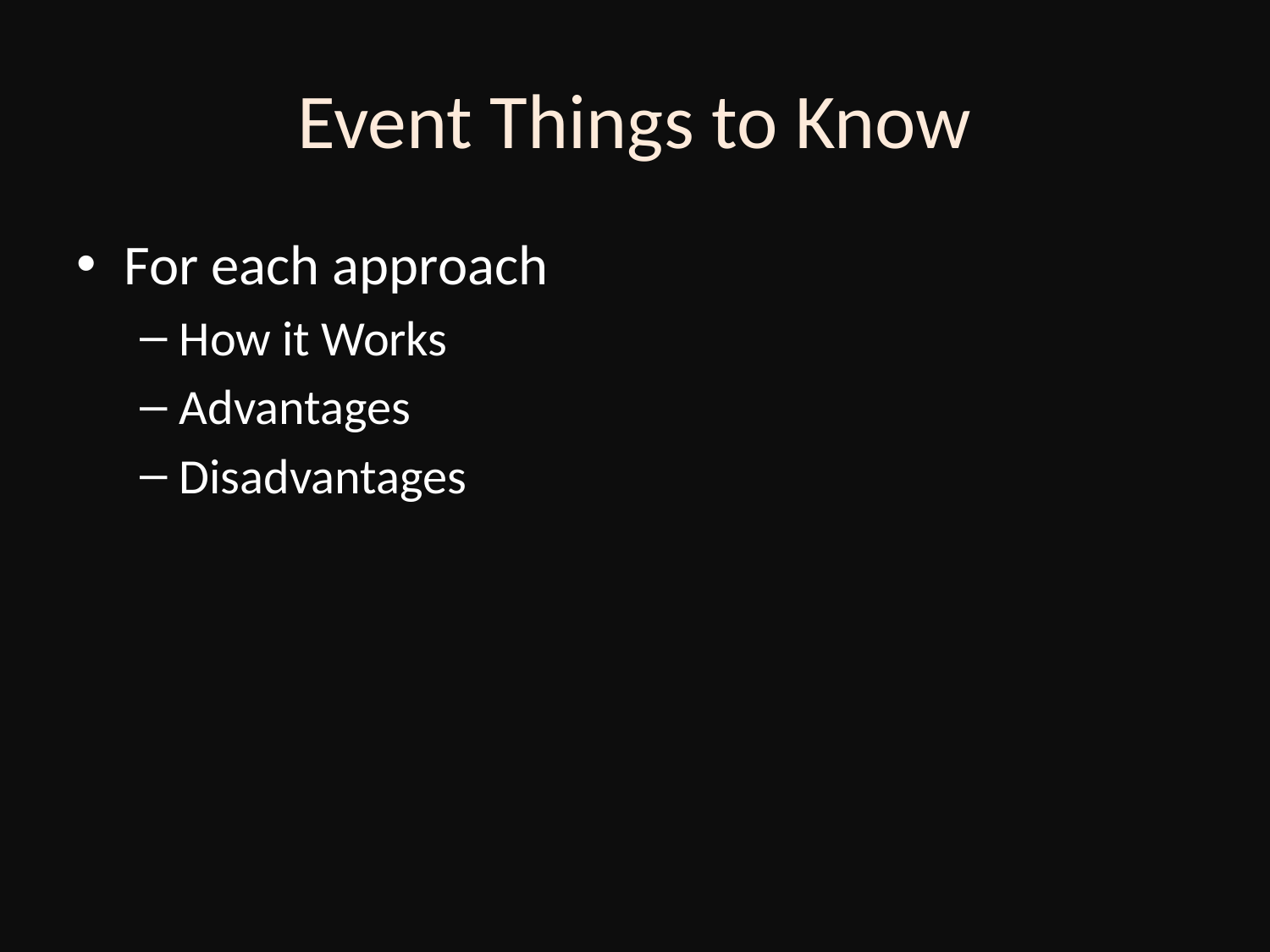

# Event Things to Know
For each approach
How it Works
Advantages
Disadvantages